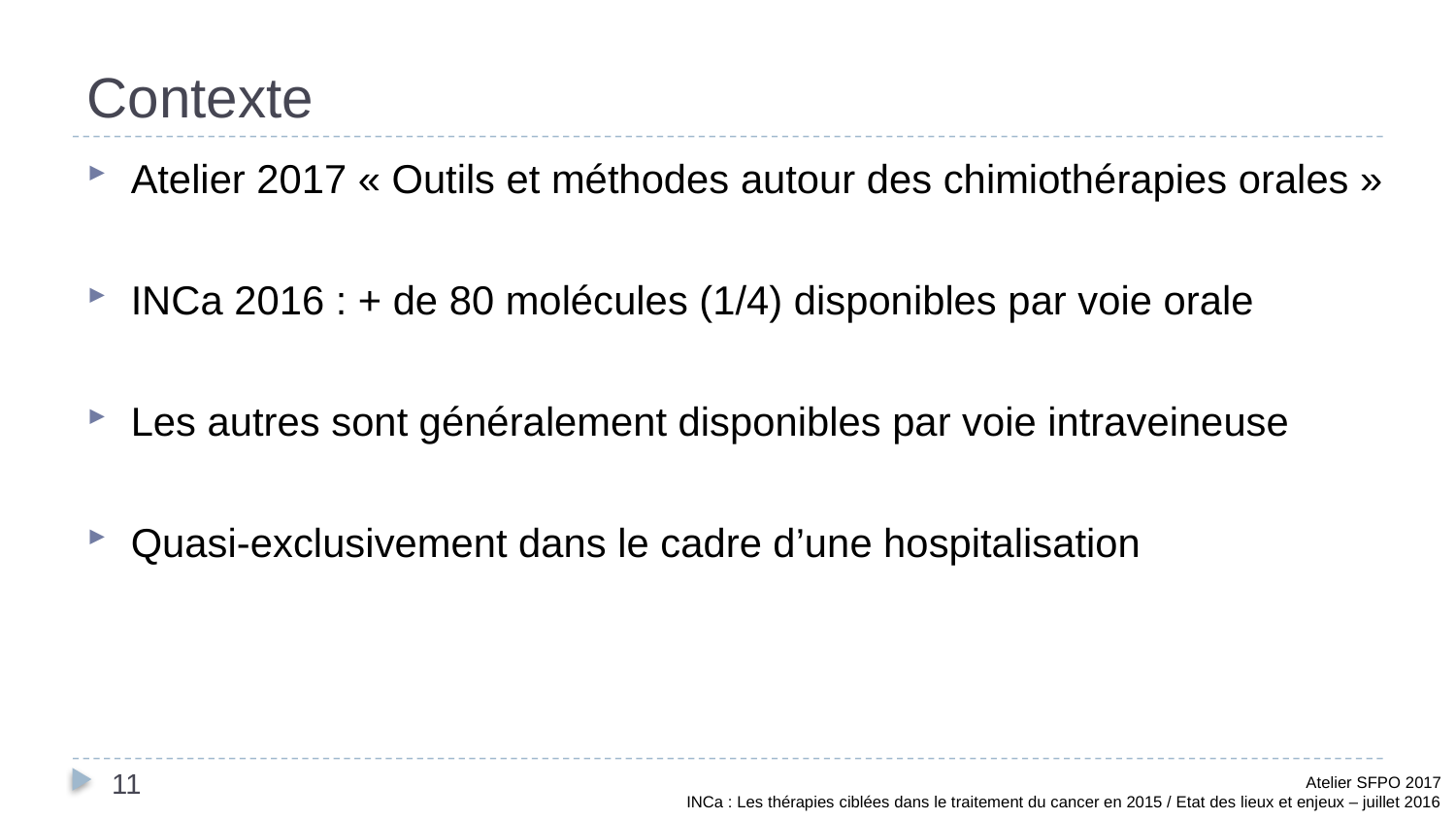

# Contexte
Atelier 2017 « Outils et méthodes autour des chimiothérapies orales »

INCa 2016 : + de 80 molécules (1/4) disponibles par voie orale

Les autres sont généralement disponibles par voie intraveineuse

Quasi-exclusivement dans le cadre d’une hospitalisation
11
Atelier SFPO 2017
INCa : Les thérapies ciblées dans le traitement du cancer en 2015 / Etat des lieux et enjeux – juillet 2016